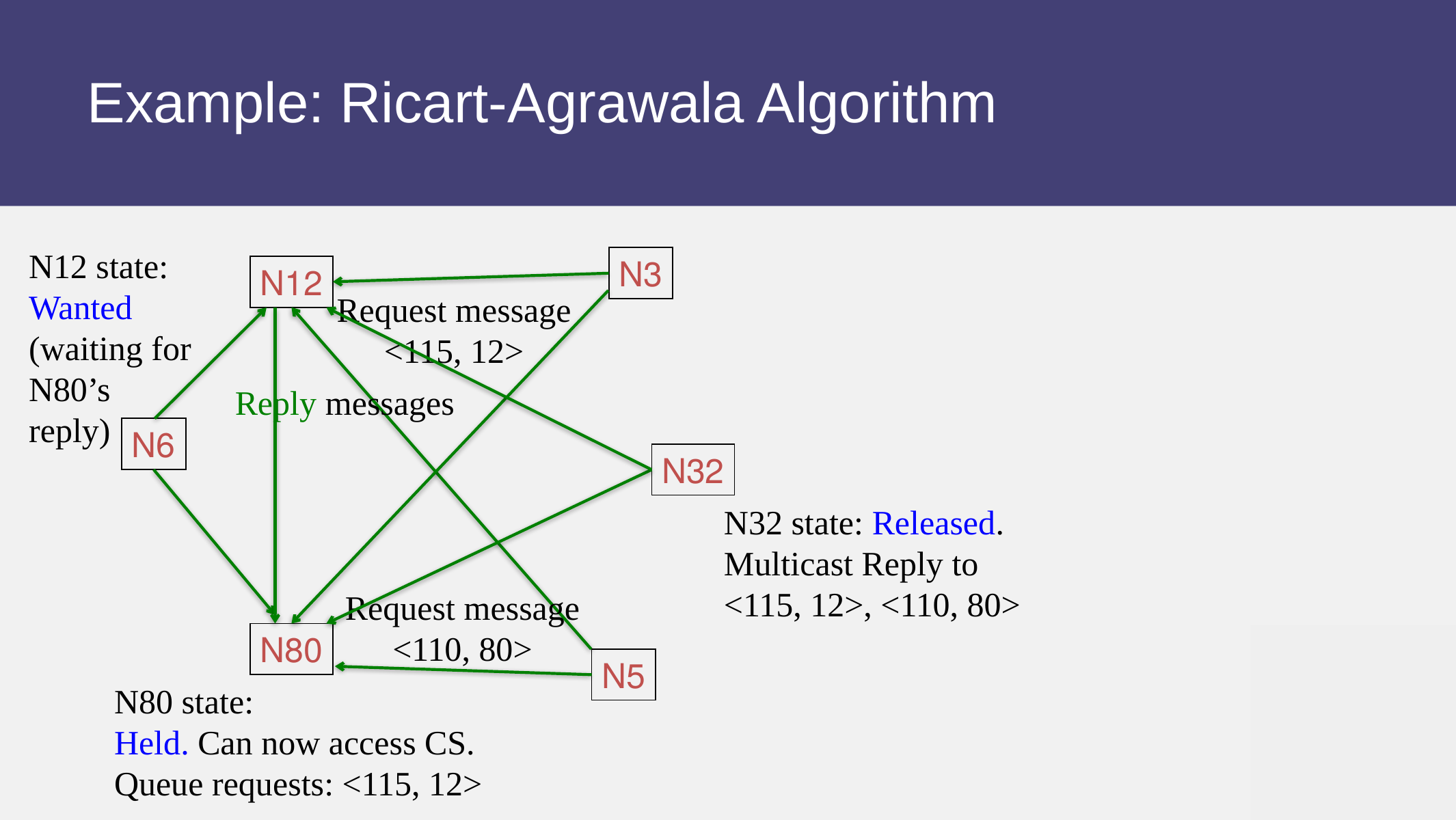

# Example: Ricart-Agrawala Algorithm
N12 state:
Wanted
(waiting for
N80’s
reply)

N3
N12
Request message
<115, 12>
Reply messages
N6
N32
N32 state: Released.
Multicast Reply to
<115, 12>, <110, 80>

Request message
<110, 80>
N80
N5
N80 state:
Held. Can now access CS.
Queue requests: <115, 12>